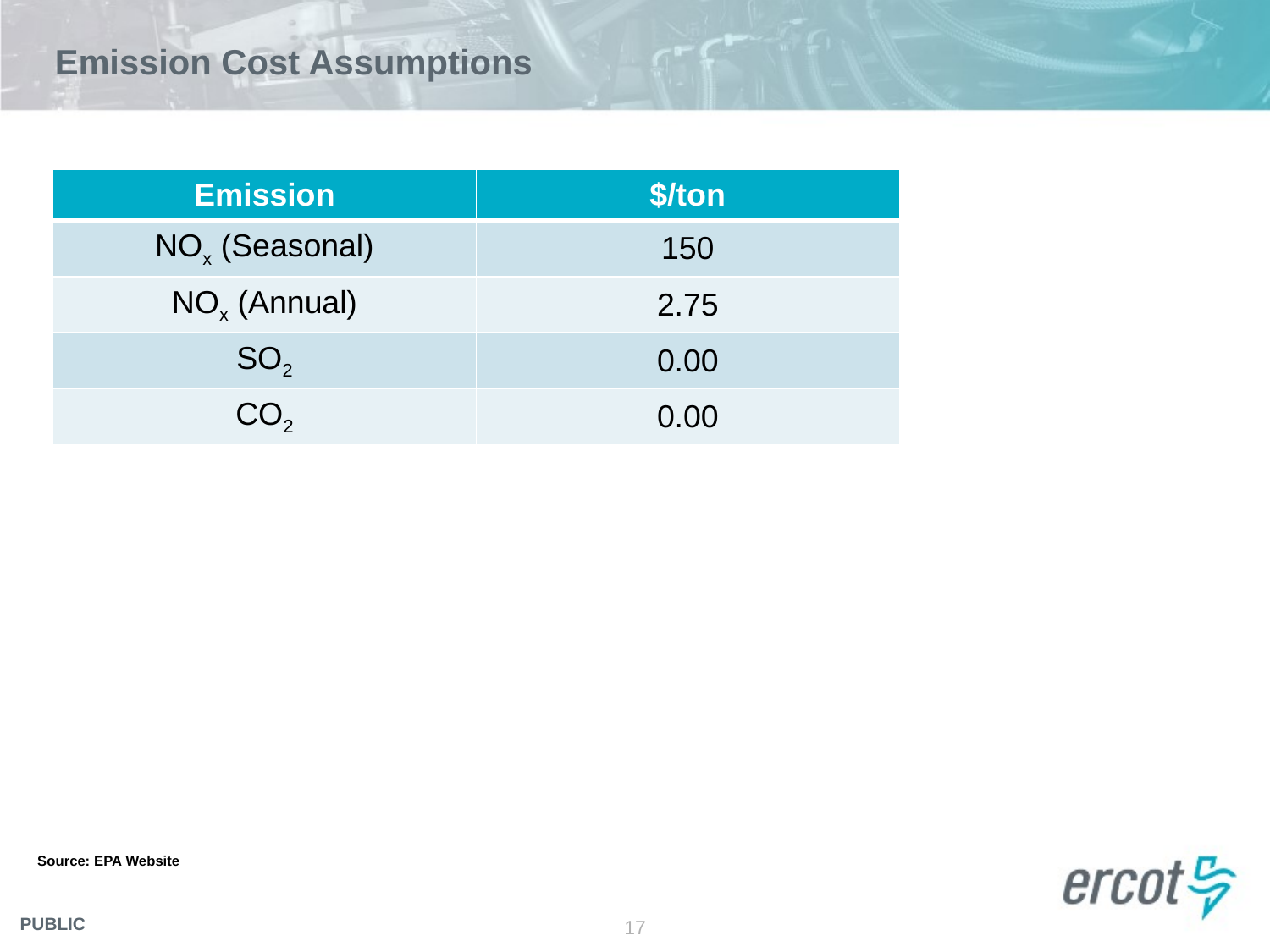

# Emission Cost Assumptions
| Emission | $/ton |
| --- | --- |
| NOx (Seasonal) | 150 |
| NOx (Annual) | 2.75 |
| SO2 | 0.00 |
| CO2 | 0.00 |
Source: EPA Website
17